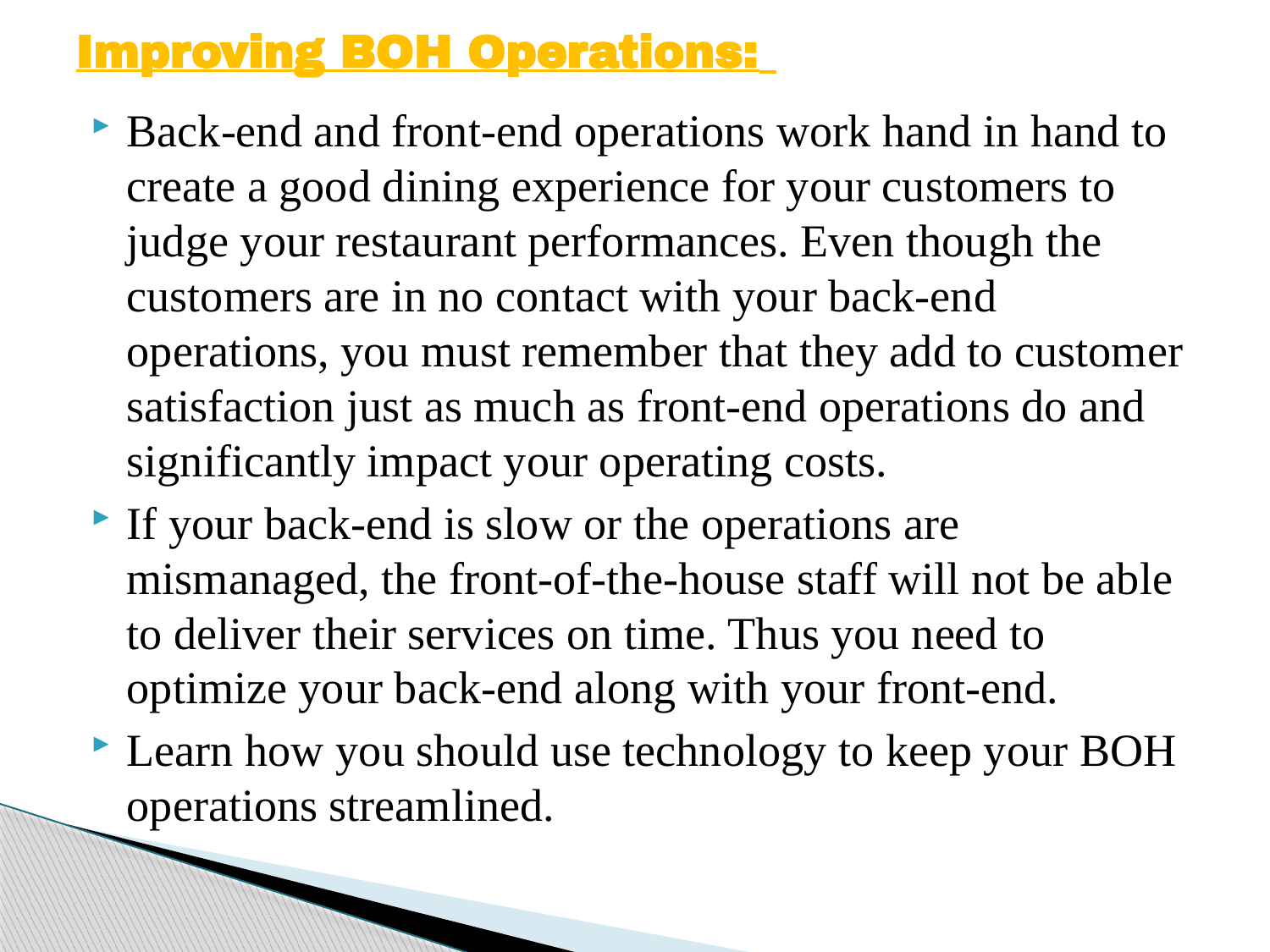

# Improving BOH Operations:
Back-end and front-end operations work hand in hand to create a good dining experience for your customers to judge your restaurant performances. Even though the customers are in no contact with your back-end operations, you must remember that they add to customer satisfaction just as much as front-end operations do and significantly impact your operating costs.
If your back-end is slow or the operations are mismanaged, the front-of-the-house staff will not be able to deliver their services on time. Thus you need to optimize your back-end along with your front-end.
Learn how you should use technology to keep your BOH operations streamlined.